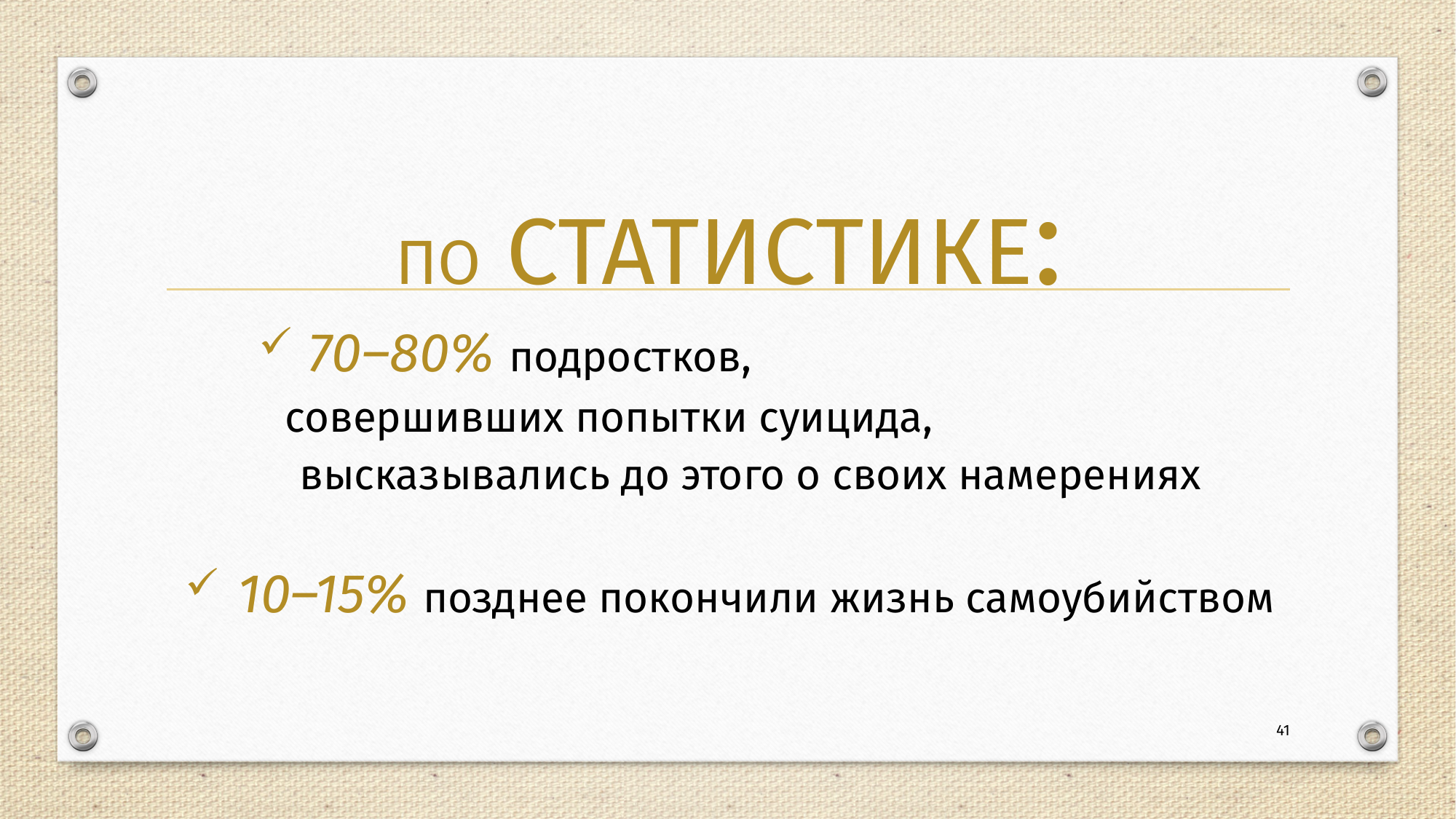

По СТАТИСТИКе:

 70–80% подростков,                                         совершивших попытки суицида,                          высказывались до этого о своих намерениях
 10–15% позднее покончили жизнь самоубийством
41